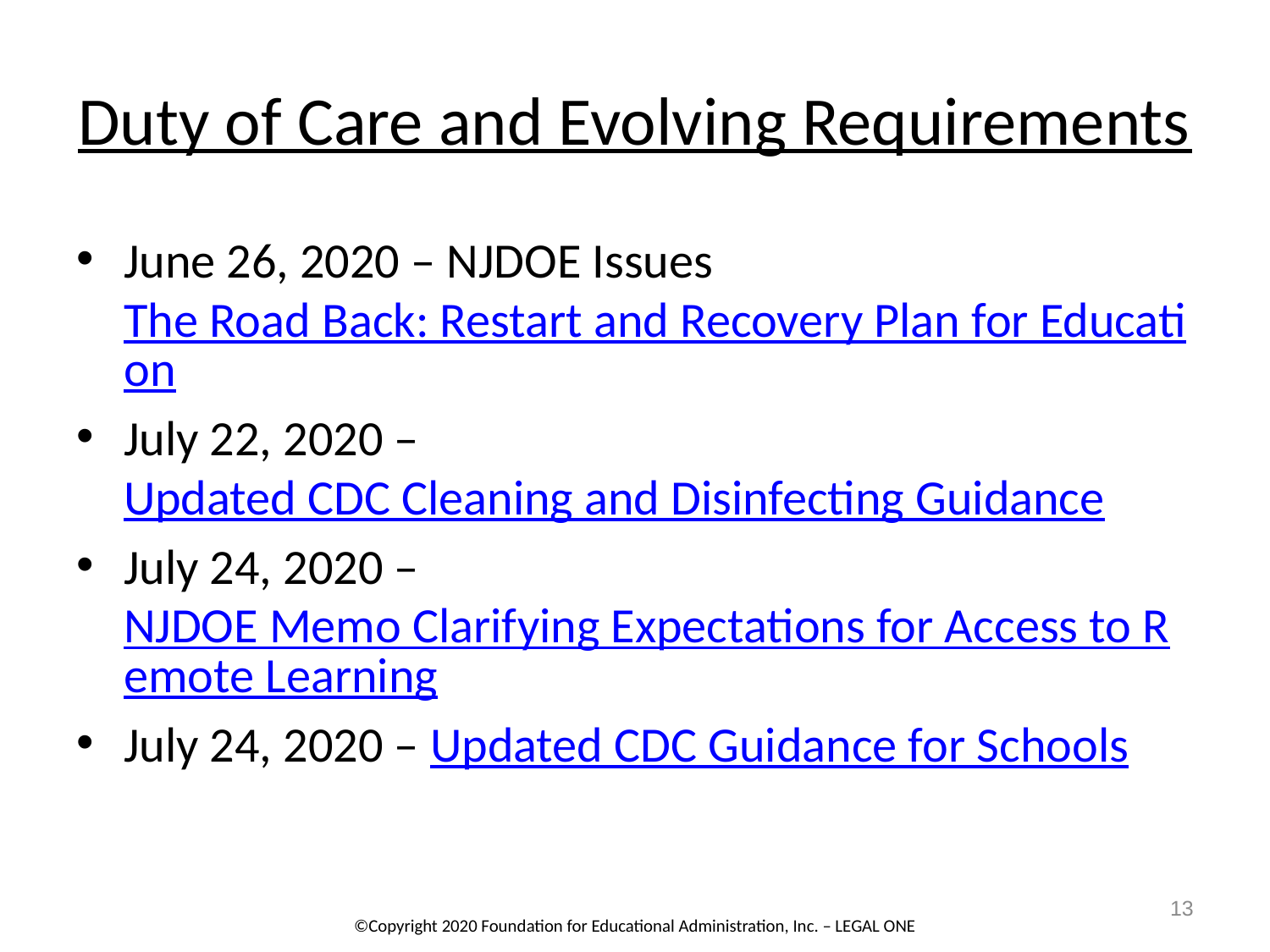

# Duty of Care and Evolving Requirements
June 26, 2020 – NJDOE Issues The Road Back: Restart and Recovery Plan for Education
July 22, 2020 – Updated CDC Cleaning and Disinfecting Guidance
July 24, 2020 – NJDOE Memo Clarifying Expectations for Access to Remote Learning
July 24, 2020 – Updated CDC Guidance for Schools

13